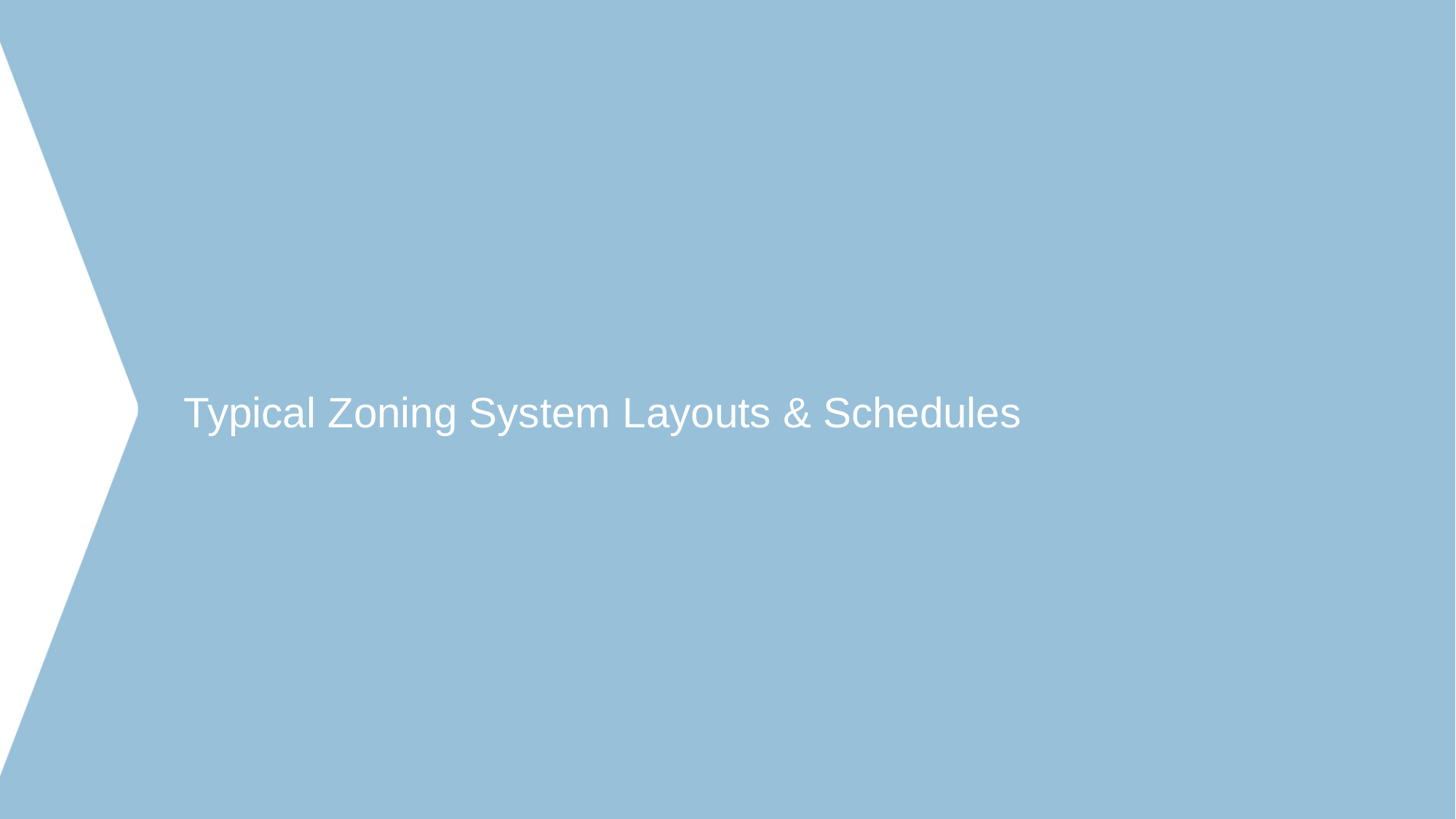

# Typical Zoning System Layouts & Schedules